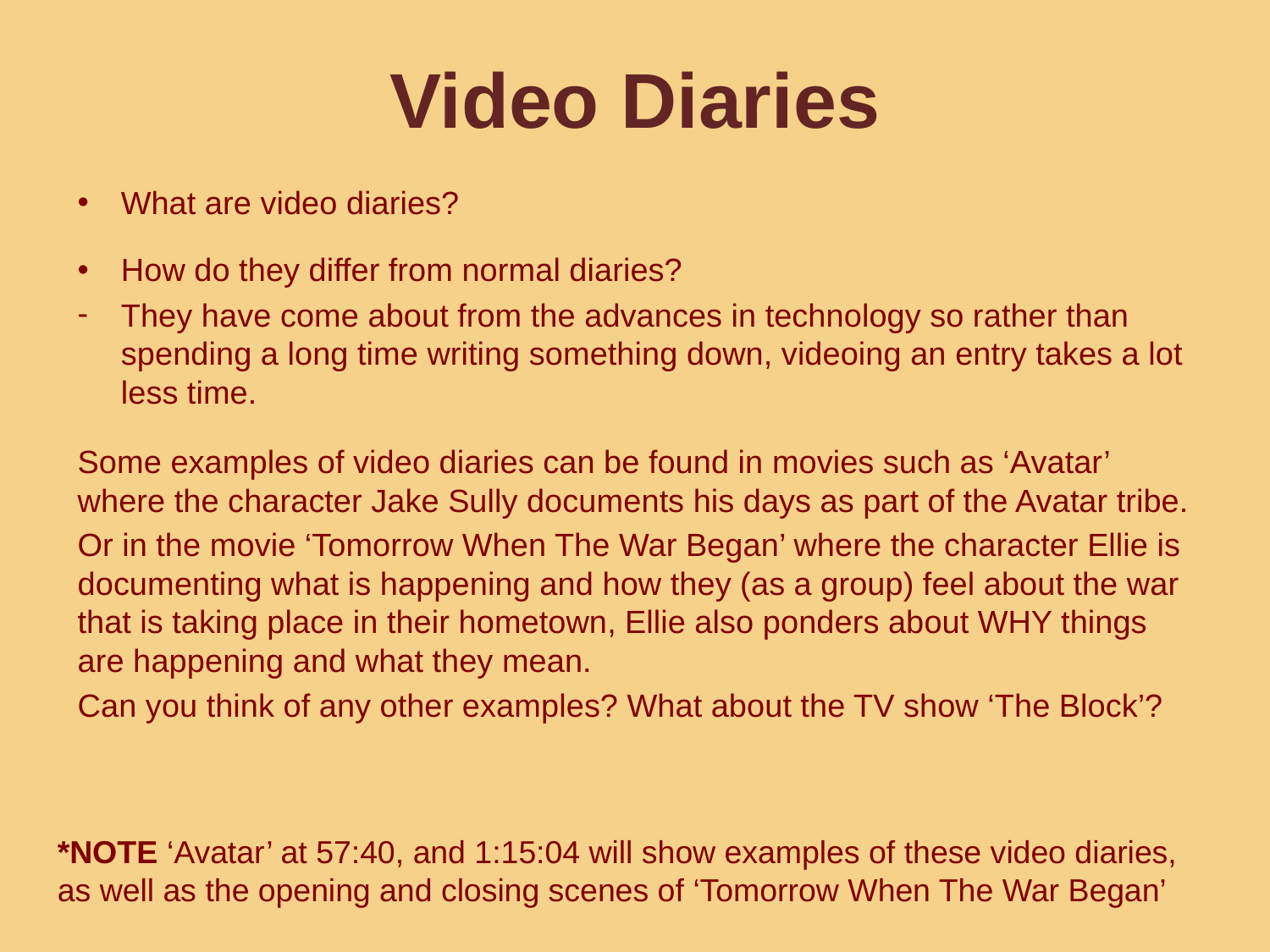

Video Diaries
What are video diaries?

How do they differ from normal diaries?
They have come about from the advances in technology so rather than spending a long time writing something down, videoing an entry takes a lot less time.

Some examples of video diaries can be found in movies such as ‘Avatar’ where the character Jake Sully documents his days as part of the Avatar tribe.
Or in the movie ‘Tomorrow When The War Began’ where the character Ellie is documenting what is happening and how they (as a group) feel about the war that is taking place in their hometown, Ellie also ponders about WHY things are happening and what they mean.
Can you think of any other examples? What about the TV show ‘The Block’?
*NOTE ‘Avatar’ at 57:40, and 1:15:04 will show examples of these video diaries, as well as the opening and closing scenes of ‘Tomorrow When The War Began’